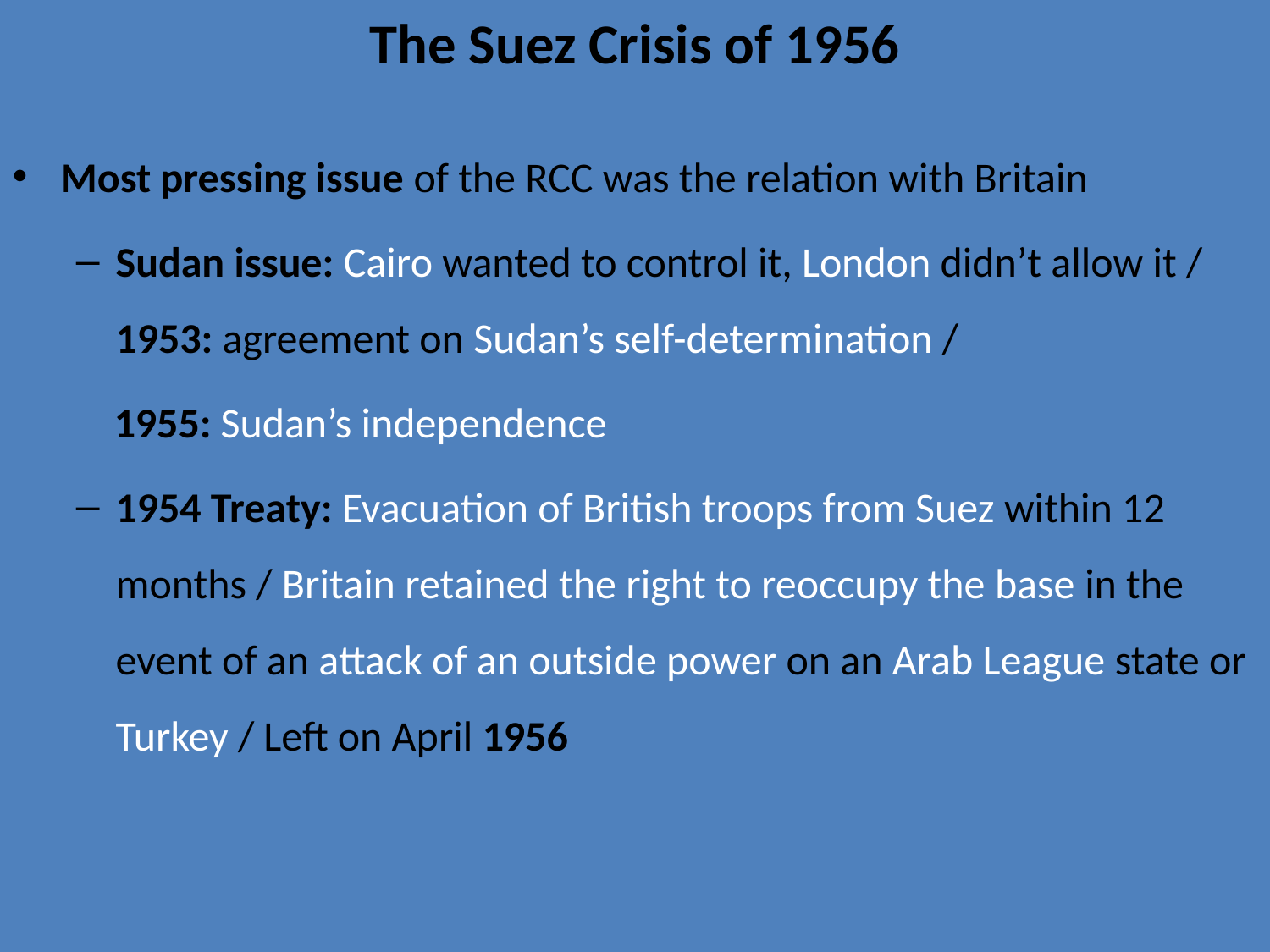

The Suez Crisis of 1956
Most pressing issue of the RCC was the relation with Britain
Sudan issue: Cairo wanted to control it, London didn’t allow it / 1953: agreement on Sudan’s self-determination /
    1955: Sudan’s independence
1954 Treaty: Evacuation of British troops from Suez within 12 months / Britain retained the right to reoccupy the base in the event of an attack of an outside power on an Arab League state or Turkey / Left on April 1956